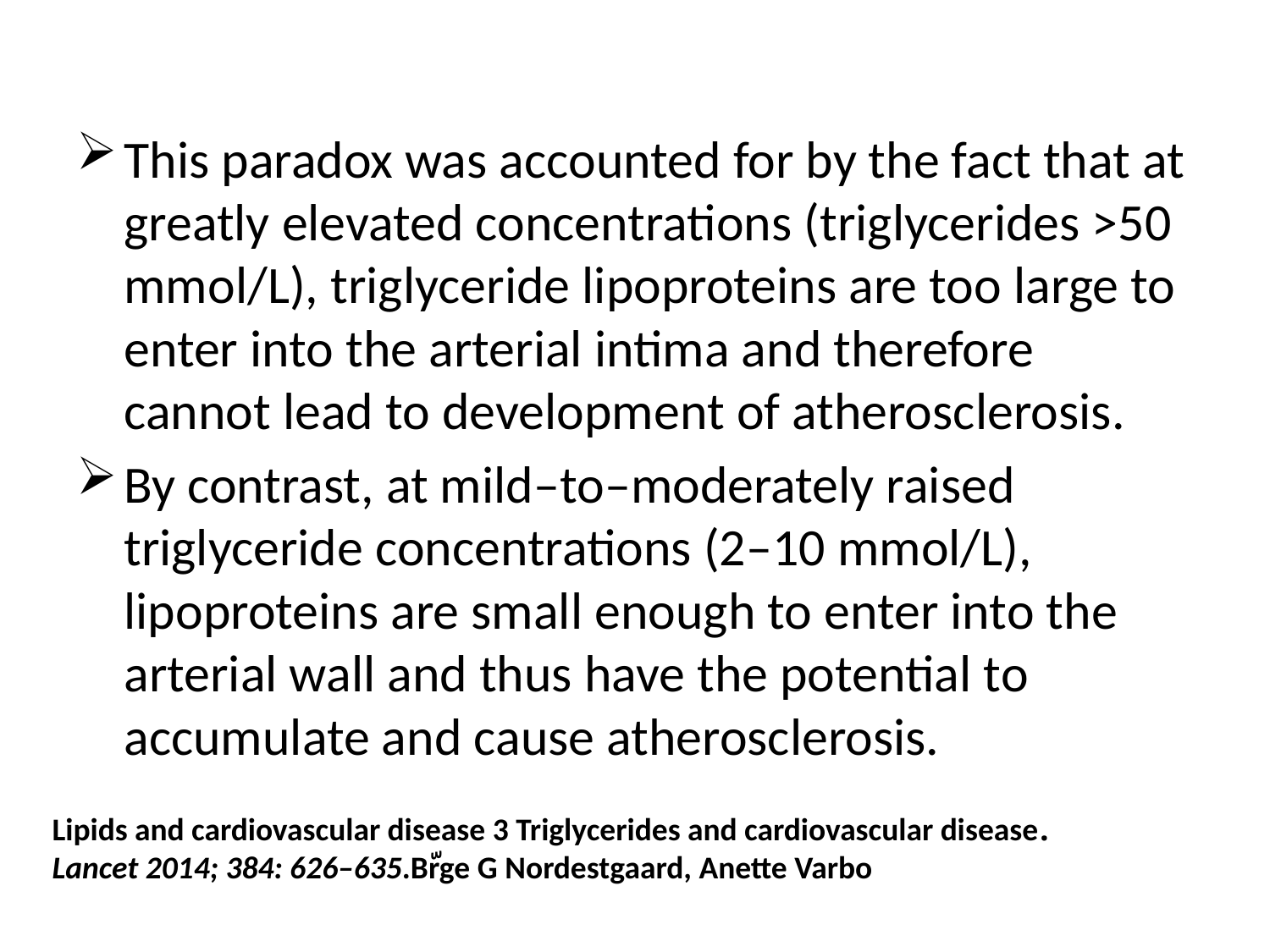

#
This paradox was accounted for by the fact that at greatly elevated concentrations (triglycerides >50 mmol/L), triglyceride lipoproteins are too large to enter into the arterial intima and therefore cannot lead to development of atherosclerosis.
By contrast, at mild–to–moderately raised triglyceride concentrations (2–10 mmol/L), lipoproteins are small enough to enter into the arterial wall and thus have the potential to accumulate and cause atherosclerosis.
.Lipids and cardiovascular disease 3 Triglycerides and cardiovascular disease
Lancet 2014; 384: 626–635.Bّrge G Nordestgaard, Anette Varbo